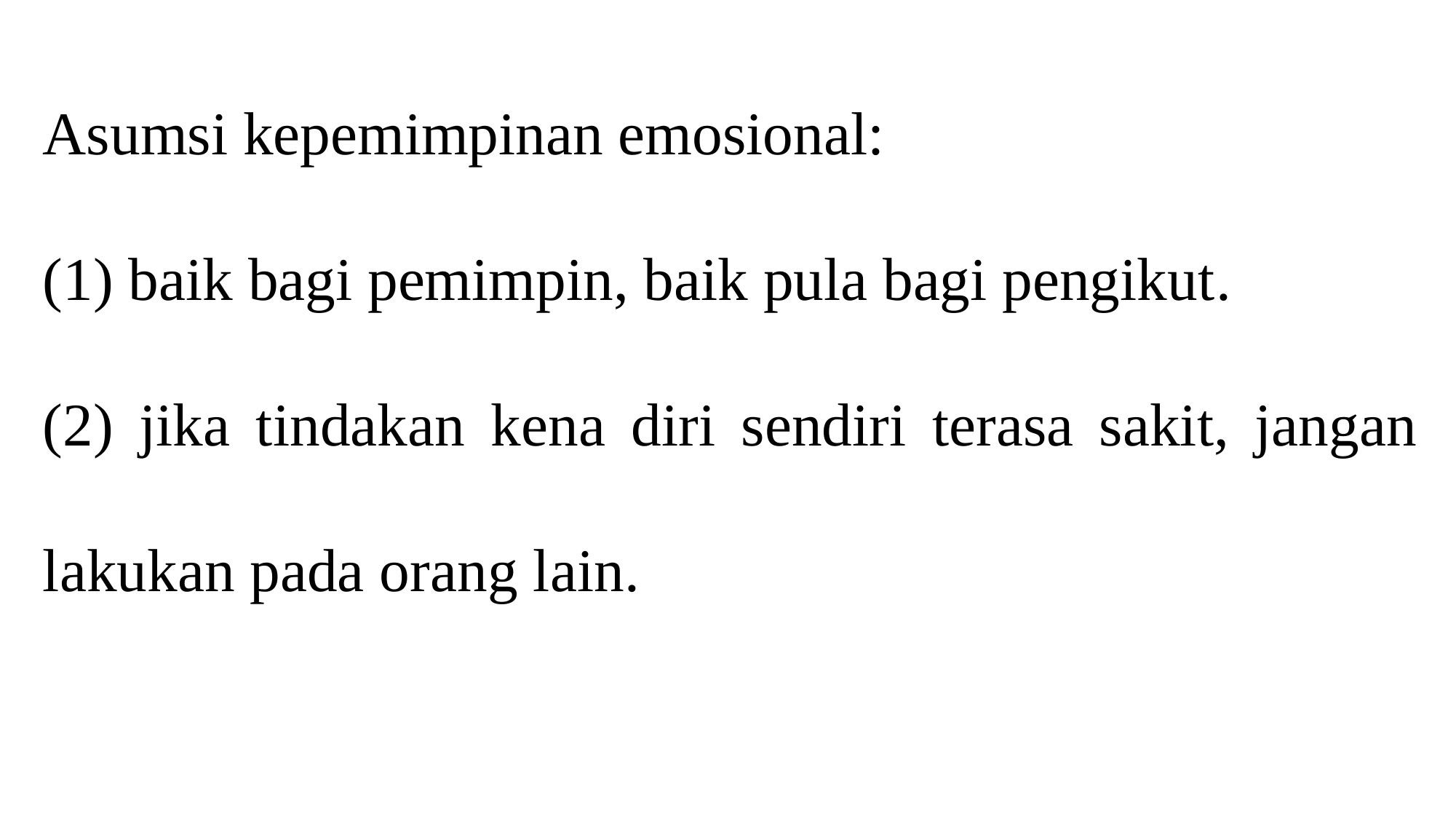

Asumsi kepemimpinan emosional:
(1) baik bagi pemimpin, baik pula bagi pengikut.
(2) jika tindakan kena diri sendiri terasa sakit, jangan lakukan pada orang lain.